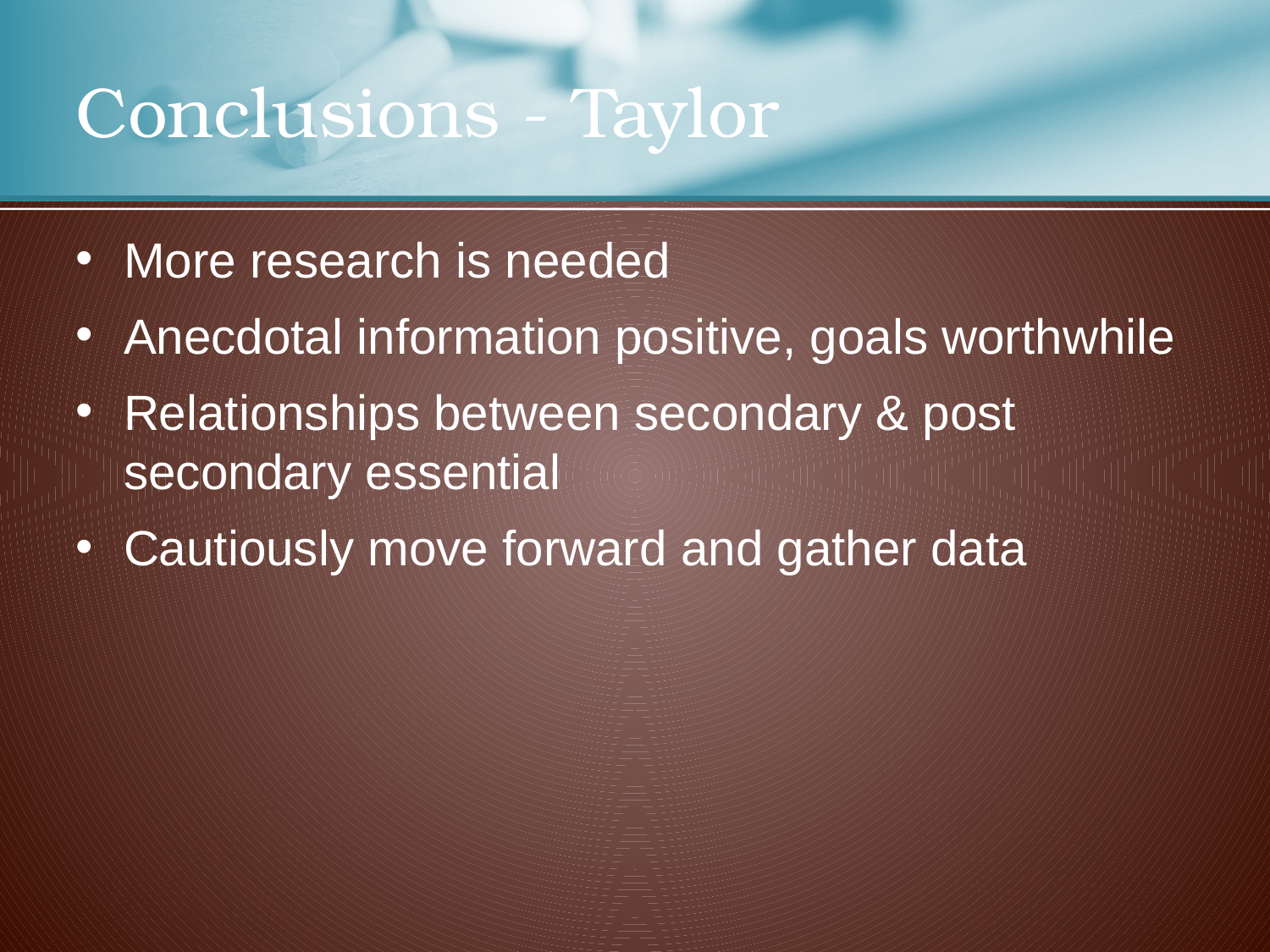

# Conclusions - Taylor
More research is needed
Anecdotal information positive, goals worthwhile
Relationships between secondary & post secondary essential
Cautiously move forward and gather data